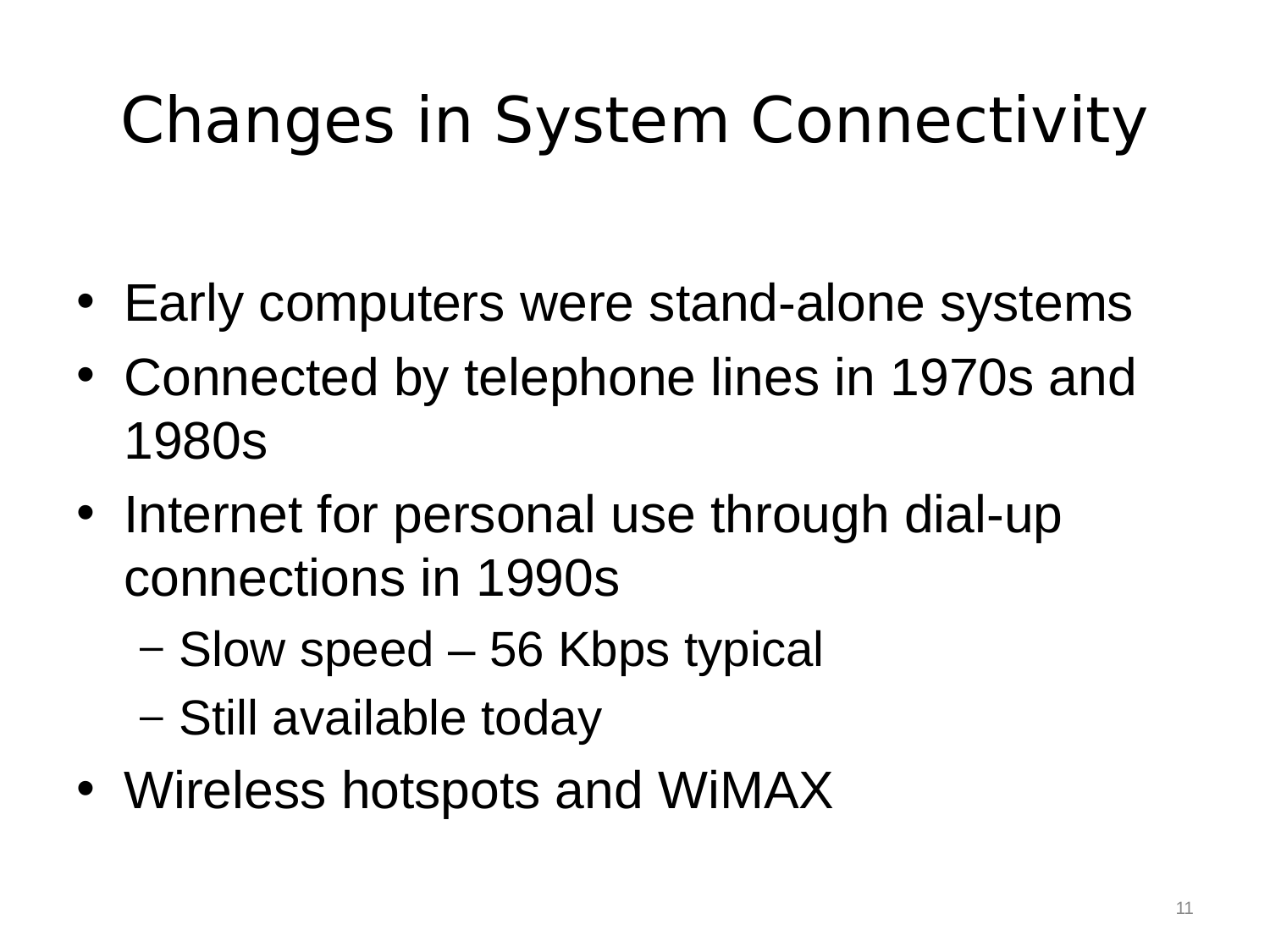

# Changes in System Connectivity
Early computers were stand-alone systems
Connected by telephone lines in 1970s and 1980s
Internet for personal use through dial-up connections in 1990s
Slow speed – 56 Kbps typical
Still available today
Wireless hotspots and WiMAX
11